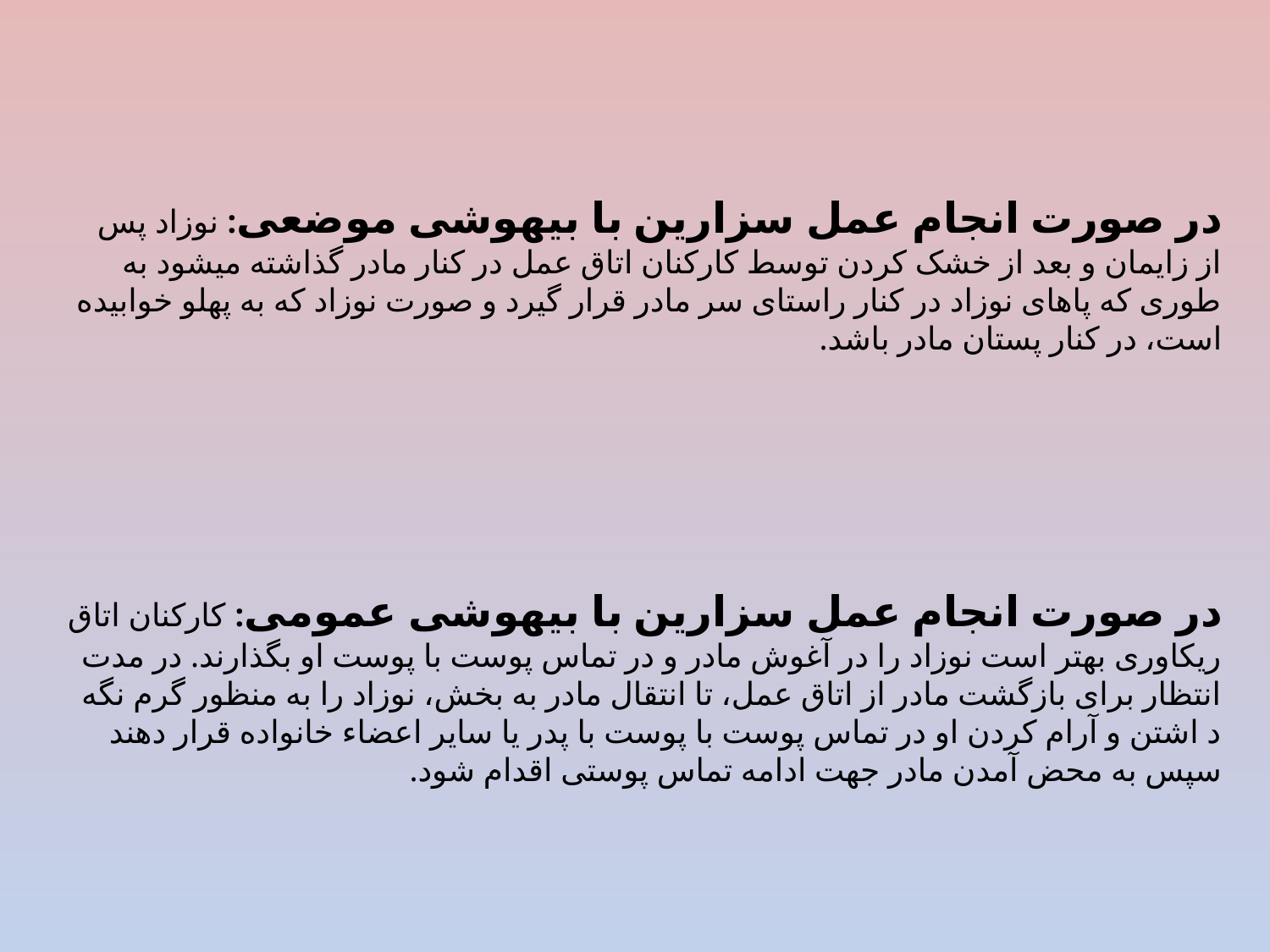

در صورت انجام عمل سزارین با بیهوشی موضعی: نوزاد پس از زایمان و بعد از خشک کردن توسط کارکنان اتاق عمل در کنار مادر گذاشته می­شود به طوری که پاهای نوزاد در کنار راستای سر مادر قرار گیرد و صورت نوزاد که به پهلو خوابیده است، در کنار پستان مادر باشد.

در صورت انجام عمل سزارین با بیهوشی عمومی: کارکنان اتاق ریکاوری بهتر است نوزاد را در آغوش مادر و در تماس پوست با پوست او بگذارند. در مدت انتظار برای بازگشت مادر از اتاق عمل، تا انتقال مادر به بخش، نوزاد را به منظور گرم نگه د اشتن و آرام کردن او در تماس پوست با پوست با پدر یا سایر اعضاء خانواده قرار دهند سپس به محض آمدن مادر جهت ادامه تماس پوستی اقدام شود.